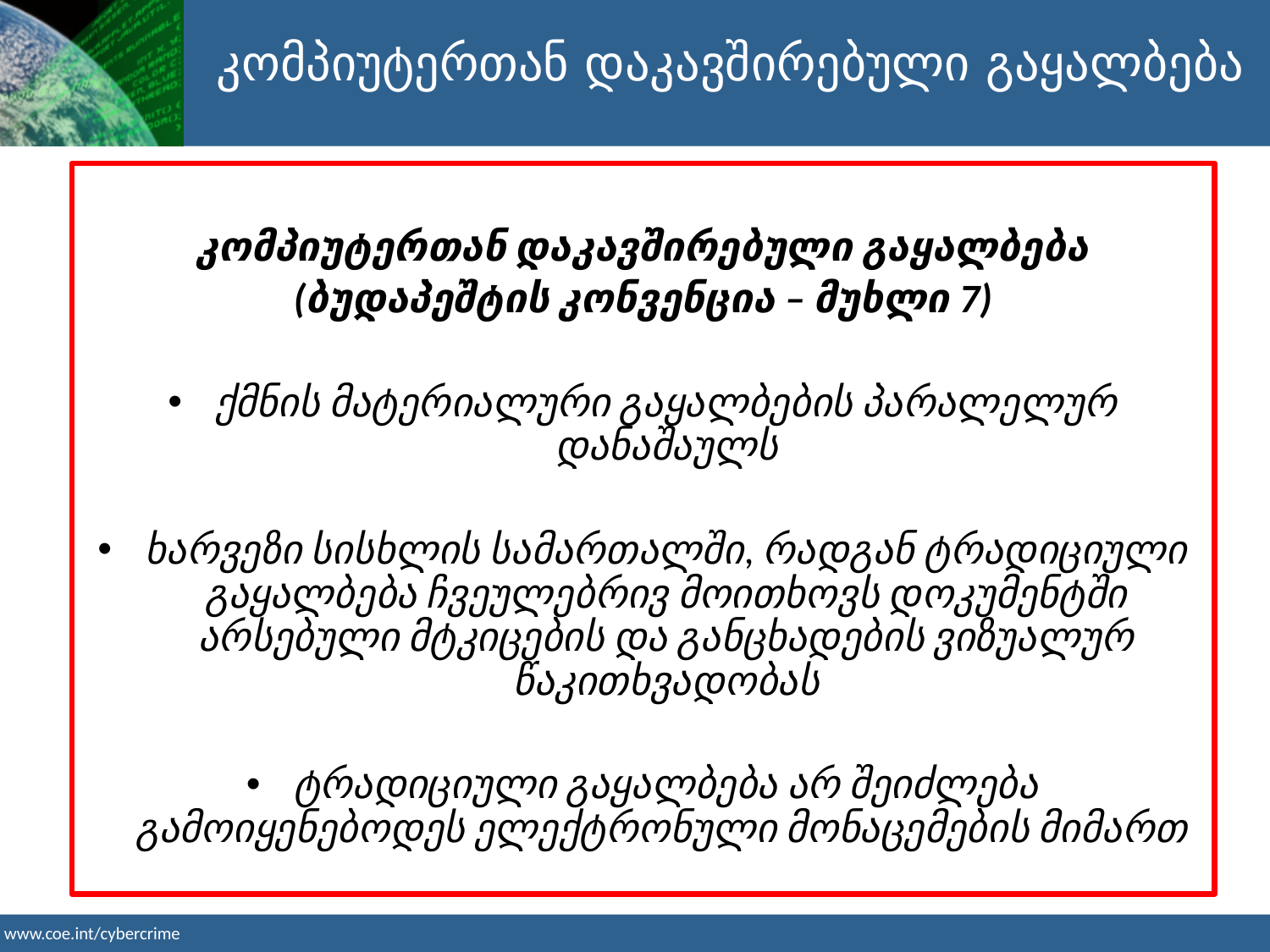

კომპიუტერთან დაკავშირებული გაყალბება

კომპიუტერთან დაკავშირებული გაყალბება
(ბუდაპეშტის კონვენცია – მუხლი 7)

ქმნის მატერიალური გაყალბების პარალელურ დანაშაულს

ხარვეზი სისხლის სამართალში, რადგან ტრადიციული გაყალბება ჩვეულებრივ მოითხოვს დოკუმენტში არსებული მტკიცების და განცხადების ვიზუალურ წაკითხვადობას

ტრადიციული გაყალბება არ შეიძლება გამოიყენებოდეს ელექტრონული მონაცემების მიმართ